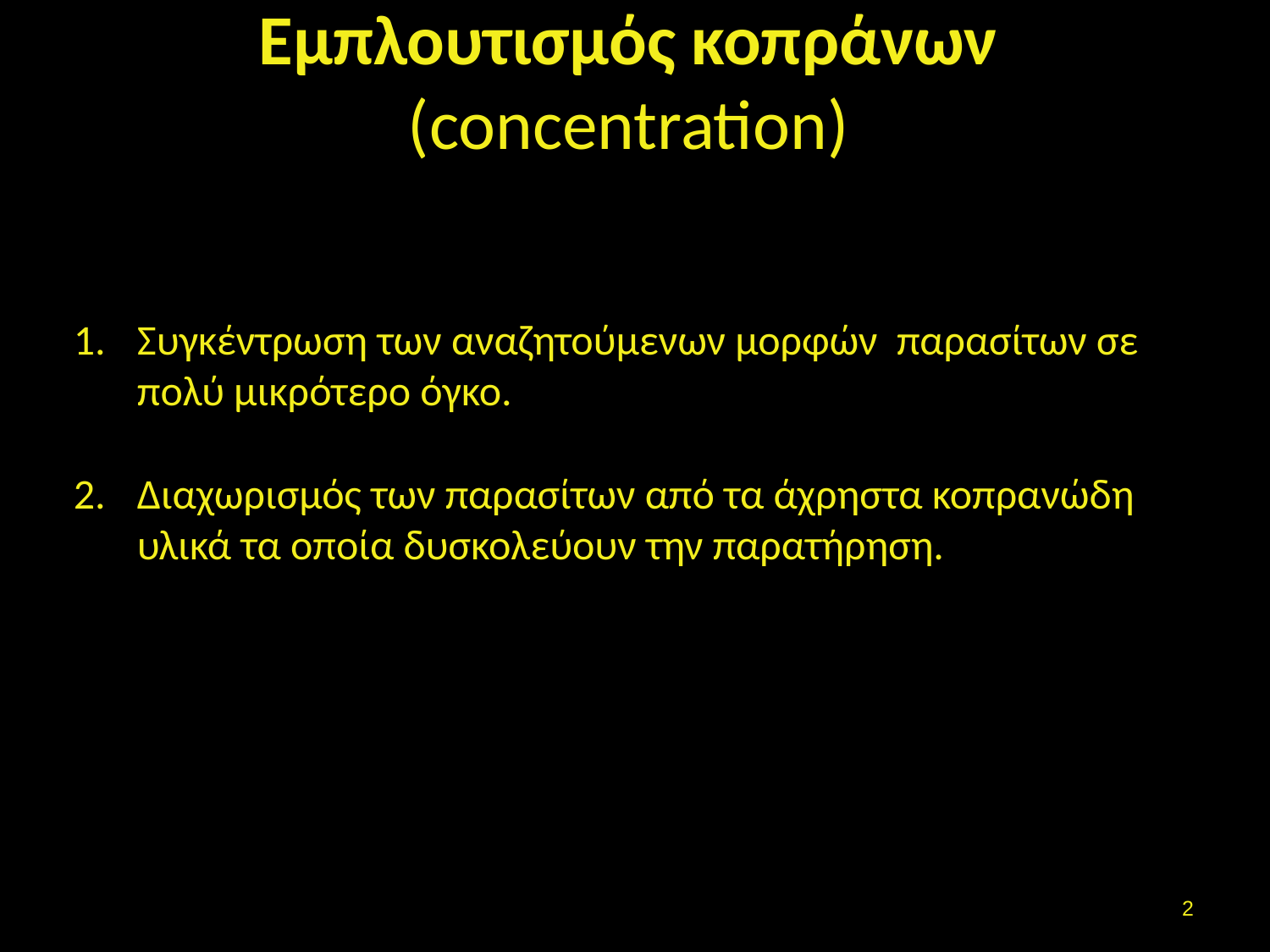

# Εμπλουτισμός κοπράνων (concentration)
Συγκέντρωση των αναζητούμενων μορφών  παρασίτων σε πολύ μικρότερο όγκο.
Διαχωρισμός των παρασίτων από τα άχρηστα κοπρανώδη υλικά τα οποία δυσκολεύουν την παρατήρηση.

2